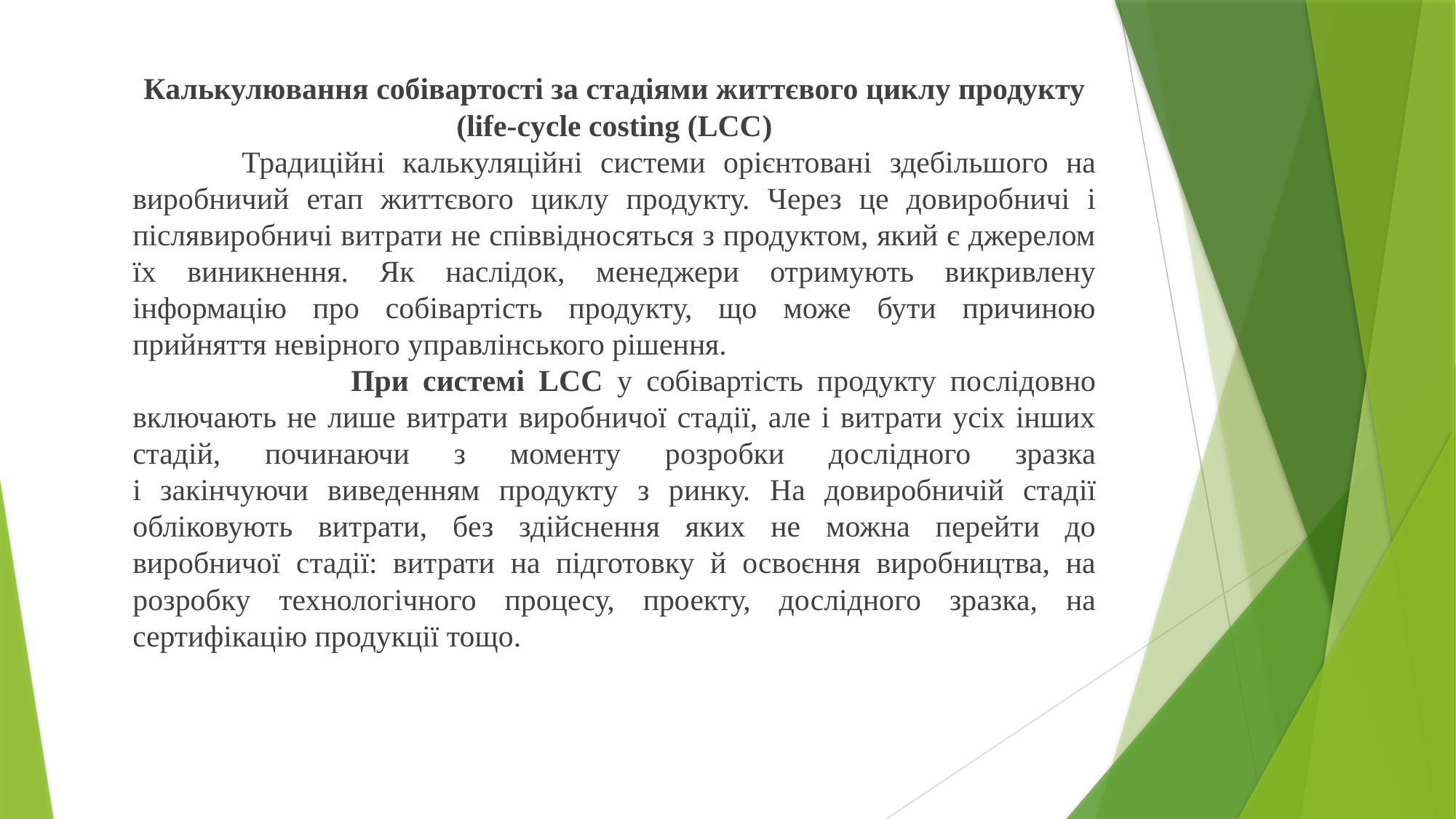

Калькулювання собівартості за стадіями життєвого циклу продукту
(life-cycle costing (LCC)
		Традиційні калькуляційні системи орієнтовані здебільшого на виробничий етап життєвого циклу продукту. Через це довиробничі і післявиробничі витрати не співвідносяться з продуктом, який є джерелом їх виникнення. Як наслідок, менеджери отримують викривлену інформацію про собівартість продукту, що може бути причиною прийняття невірного управлінського рішення.
			При системі LCC у собівартість продукту послідовно включають не лише витрати виробничої стадії, але і витрати усіх інших стадій, починаючи з моменту розробки дослідного зразка
і закінчуючи виведенням продукту з ринку. На довиробничій стадії обліковують витрати, без здійснення яких не можна перейти до виробничої стадії: витрати на підготовку й освоєння виробництва, на розробку технологічного процесу, проекту, дослідного зразка, на сертифікацію продукції тощо.